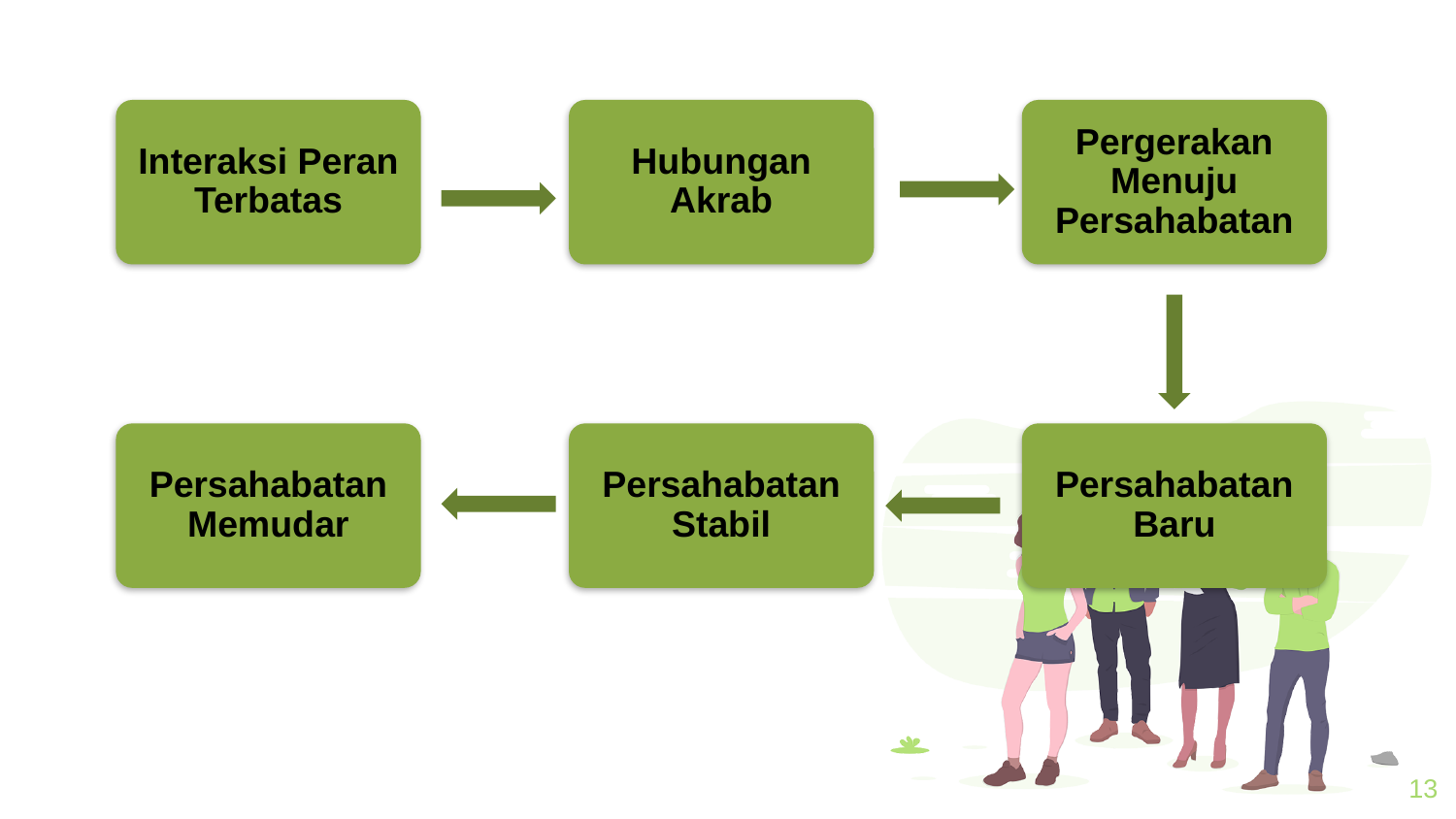

Interaksi Peran Terbatas

Hubungan Akrab

Pergerakan Menuju Persahabatan

Persahabatan Memudar

Persahabatan Stabil

Persahabatan Baru

13